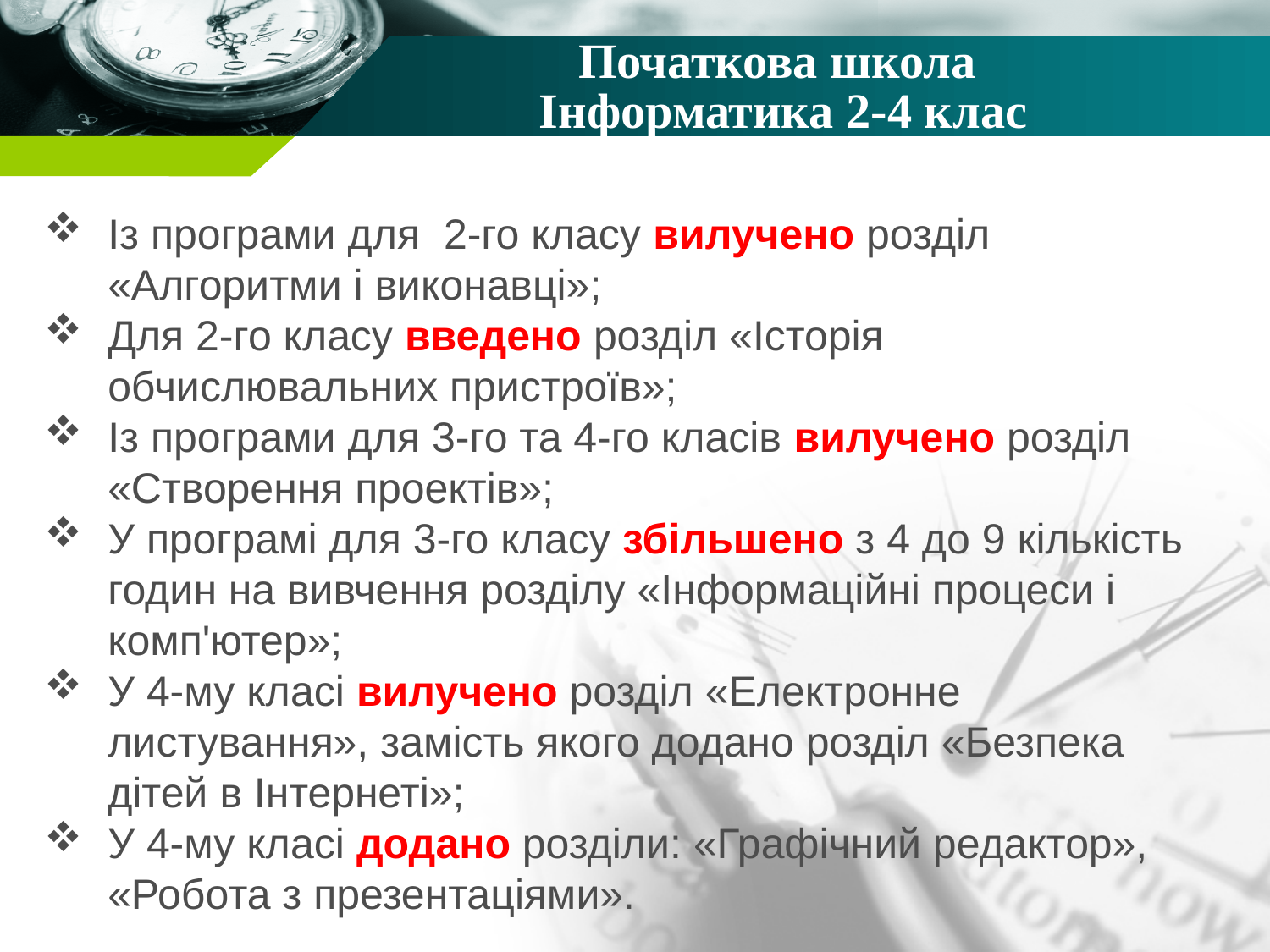

Початкова школа
Інформатика 2-4 клас
Із програми для  2-го класу вилучено розділ  «Алгоритми і виконавці»;
Для 2-го класу введено розділ «Історія обчислювальних пристроїв»;
Із програми для 3-го та 4-го класів вилучено розділ «Створення проектів»;
У програмі для 3-го класу збільшено з 4 до 9 кількість годин на вивчення розділу «Інформаційні процеси і комп'ютер»;
У 4-му класі вилучено розділ «Електронне листування», замість якого додано розділ «Безпека дітей в Інтернеті»;
У 4-му класі додано розділи: «Графічний редактор», «Робота з презентаціями».